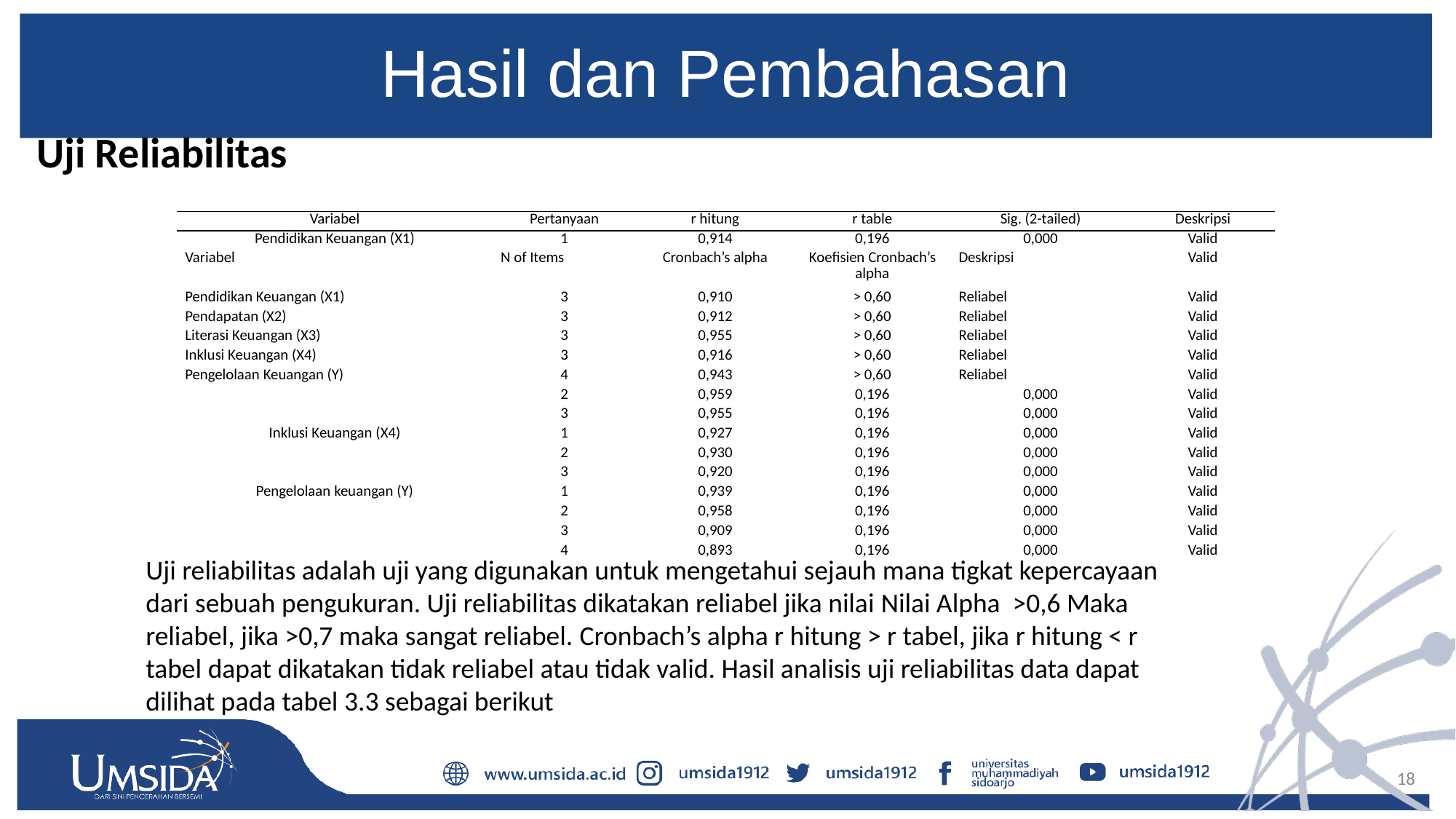

# Hasil dan Pembahasan
Uji Reliabilitas
| Variabel | Pertanyaan | r hitung | r table | Sig. (2-tailed) | Deskripsi |
| --- | --- | --- | --- | --- | --- |
| Pendidikan Keuangan (X1) | 1 | 0,914 | 0,196 | 0,000 | Valid |
| Variabel | N of Items | Cronbach’s alpha | Koefisien Cronbach’s alpha | Deskripsi | Valid |
| Pendidikan Keuangan (X1) | 3 | 0,910 | > 0,60 | Reliabel | Valid |
| Pendapatan (X2) | 3 | 0,912 | > 0,60 | Reliabel | Valid |
| Literasi Keuangan (X3) | 3 | 0,955 | > 0,60 | Reliabel | Valid |
| Inklusi Keuangan (X4) | 3 | 0,916 | > 0,60 | Reliabel | Valid |
| Pengelolaan Keuangan (Y) | 4 | 0,943 | > 0,60 | Reliabel | Valid |
|  | 2 | 0,959 | 0,196 | 0,000 | Valid |
|  | 3 | 0,955 | 0,196 | 0,000 | Valid |
| Inklusi Keuangan (X4) | 1 | 0,927 | 0,196 | 0,000 | Valid |
|  | 2 | 0,930 | 0,196 | 0,000 | Valid |
|  | 3 | 0,920 | 0,196 | 0,000 | Valid |
| Pengelolaan keuangan (Y) | 1 | 0,939 | 0,196 | 0,000 | Valid |
|  | 2 | 0,958 | 0,196 | 0,000 | Valid |
|  | 3 | 0,909 | 0,196 | 0,000 | Valid |
|  | 4 | 0,893 | 0,196 | 0,000 | Valid |
Uji reliabilitas adalah uji yang digunakan untuk mengetahui sejauh mana tigkat kepercayaan dari sebuah pengukuran. Uji reliabilitas dikatakan reliabel jika nilai Nilai Alpha  >0,6 Maka reliabel, jika >0,7 maka sangat reliabel. Cronbach’s alpha r hitung > r tabel, jika r hitung < r tabel dapat dikatakan tidak reliabel atau tidak valid. Hasil analisis uji reliabilitas data dapat dilihat pada tabel 3.3 sebagai berikut